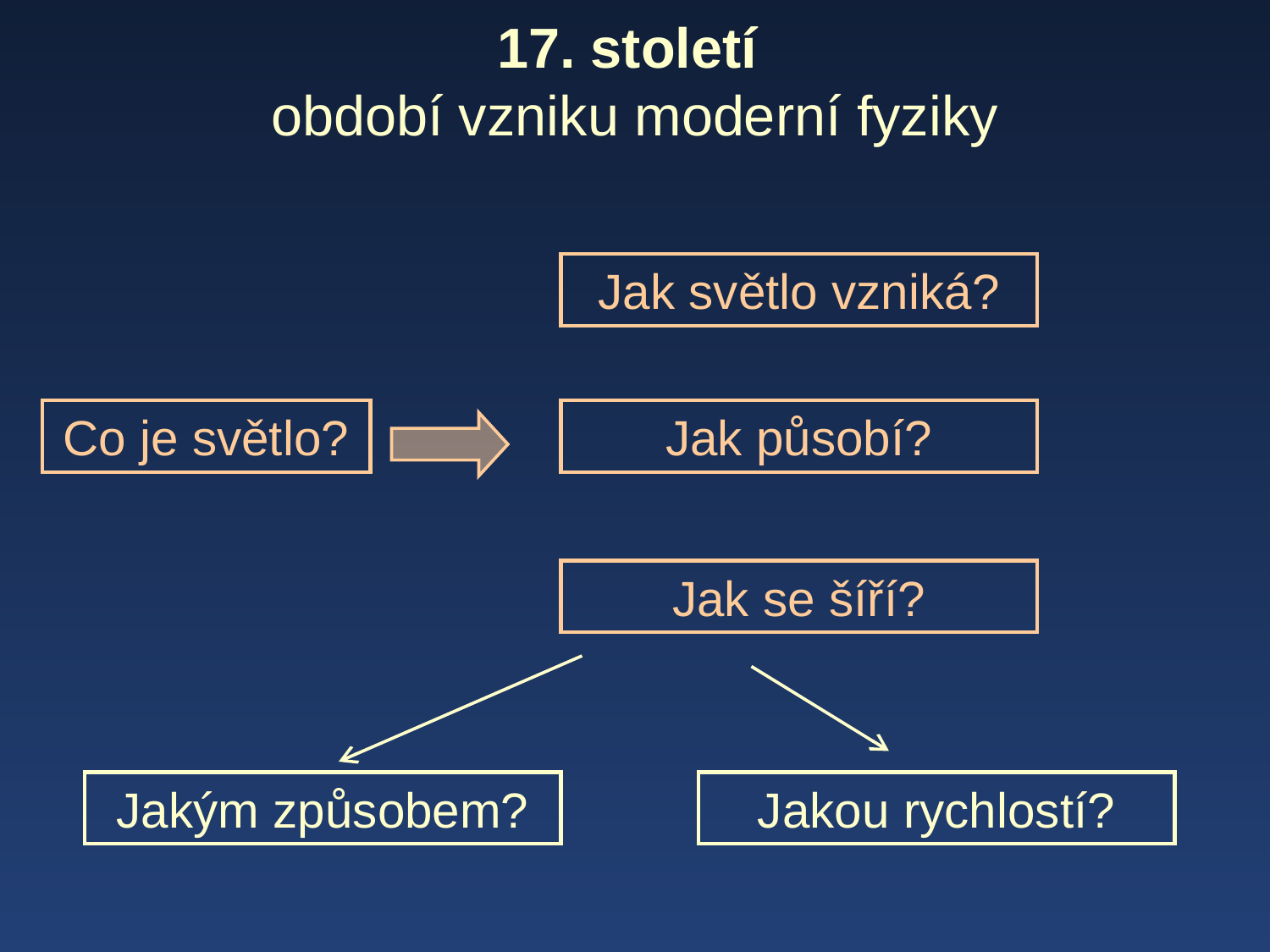

17. století
období vzniku moderní fyziky
Jak světlo vzniká?
Co je světlo?
Jak působí?

Jak se šíří?

Jakým způsobem?

Jakou rychlostí?